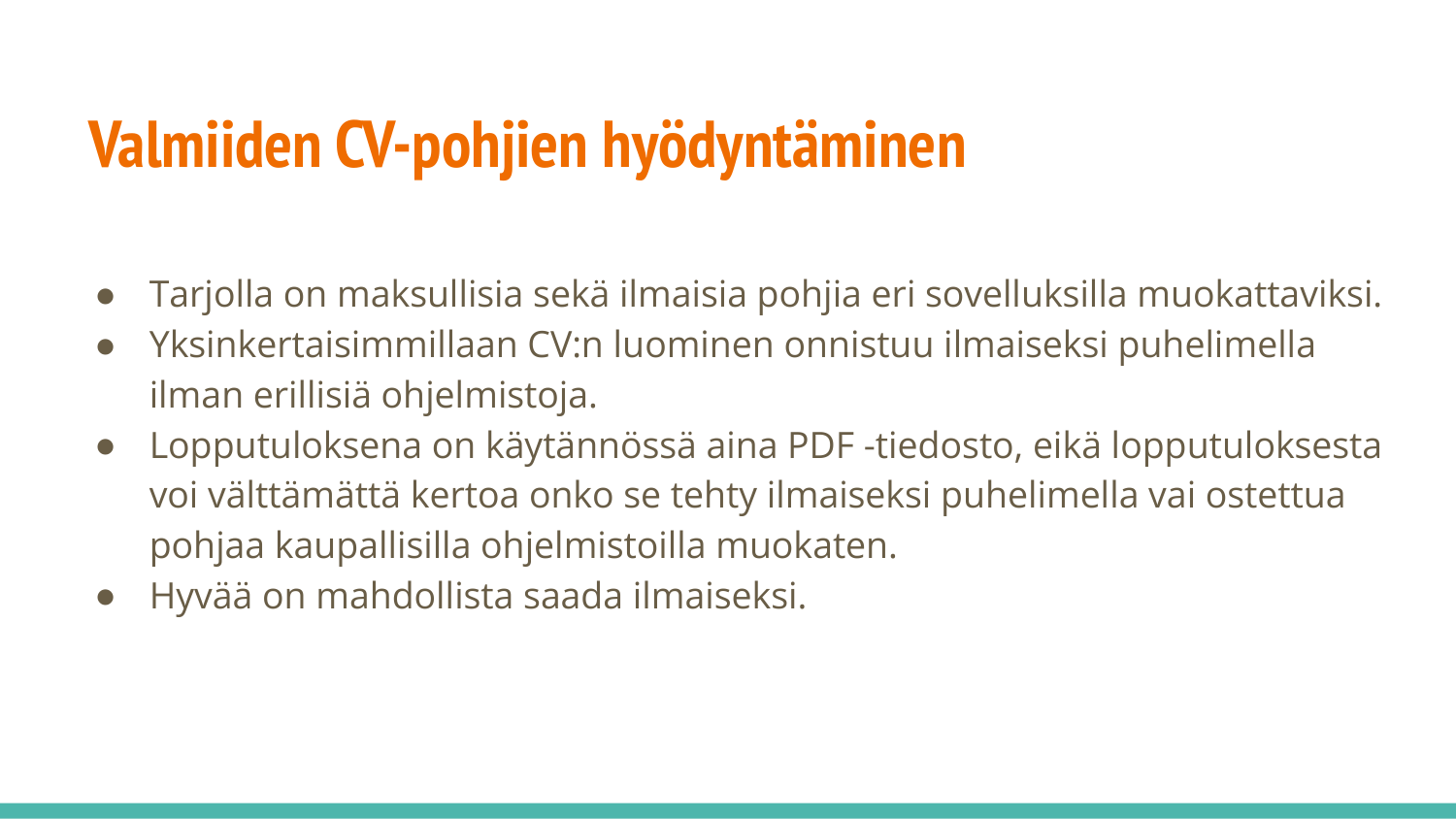

# Valmiiden CV-pohjien hyödyntäminen

Tarjolla on maksullisia sekä ilmaisia pohjia eri sovelluksilla muokattaviksi.
Yksinkertaisimmillaan CV:n luominen onnistuu ilmaiseksi puhelimella ilman erillisiä ohjelmistoja.
Lopputuloksena on käytännössä aina PDF -tiedosto, eikä lopputuloksesta voi välttämättä kertoa onko se tehty ilmaiseksi puhelimella vai ostettua pohjaa kaupallisilla ohjelmistoilla muokaten.
Hyvää on mahdollista saada ilmaiseksi.